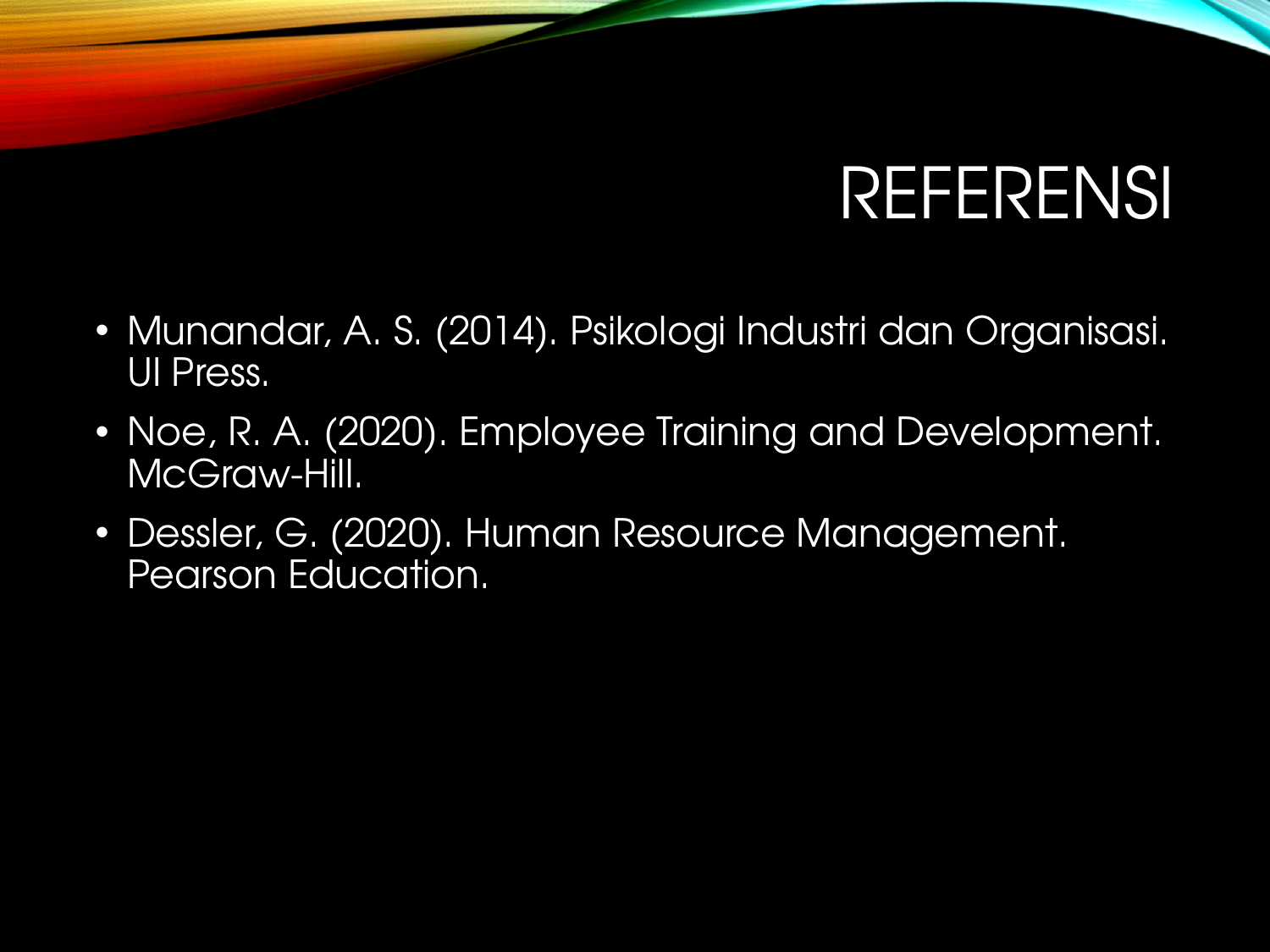

# Referensi
Munandar, A. S. (2014). Psikologi Industri dan Organisasi. UI Press.
Noe, R. A. (2020). Employee Training and Development. McGraw-Hill.
Dessler, G. (2020). Human Resource Management. Pearson Education.